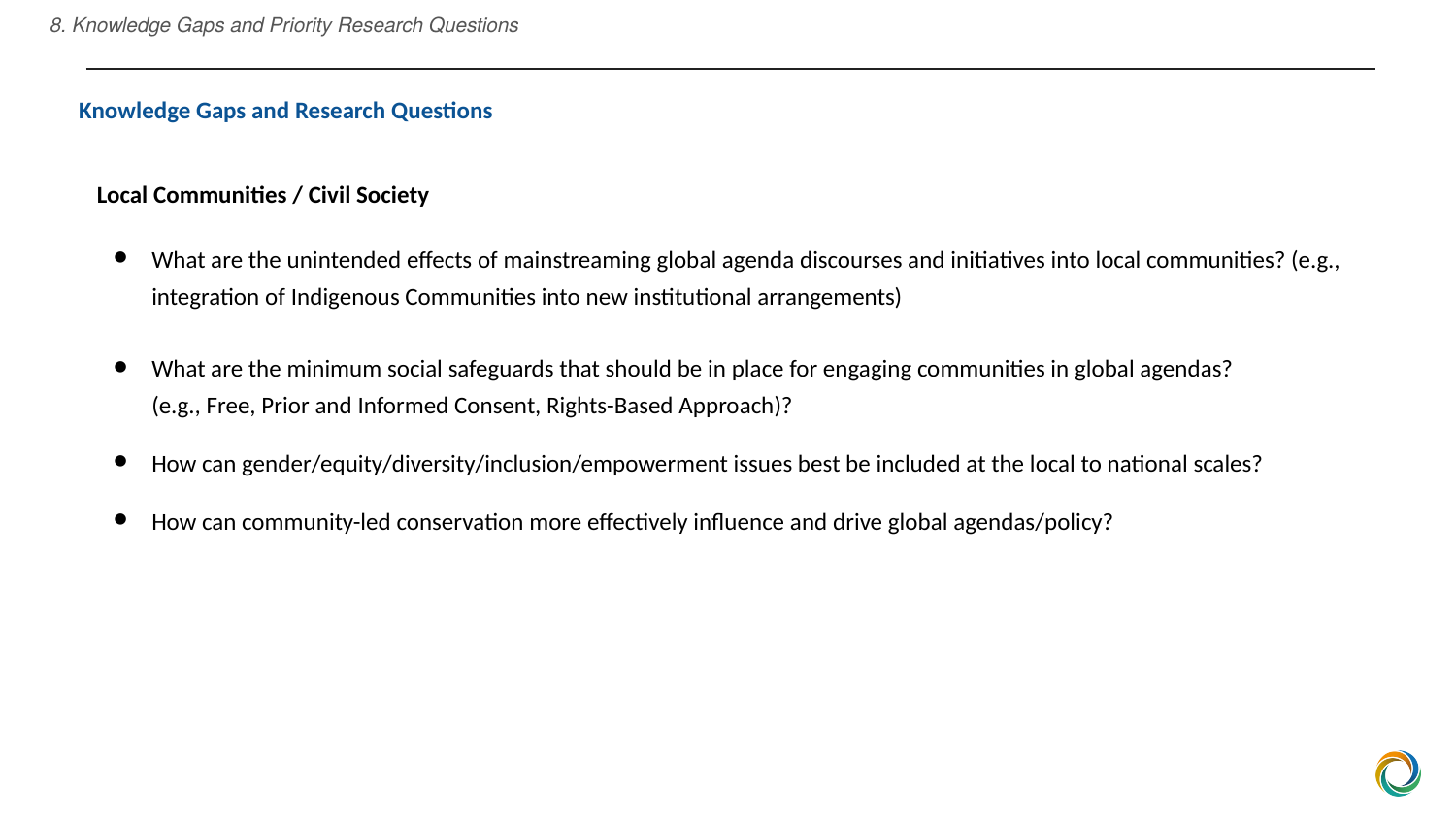

8. Knowledge Gaps and Priority Research Questions
Knowledge Gaps and Research Questions

Local Communities / Civil Society
What are the unintended effects of mainstreaming global agenda discourses and initiatives into local communities? (e.g., integration of Indigenous Communities into new institutional arrangements)
What are the minimum social safeguards that should be in place for engaging communities in global agendas?
(e.g., Free, Prior and Informed Consent, Rights-Based Approach)?

How can gender/equity/diversity/inclusion/empowerment issues best be included at the local to national scales?
How can community-led conservation more effectively influence and drive global agendas/policy?